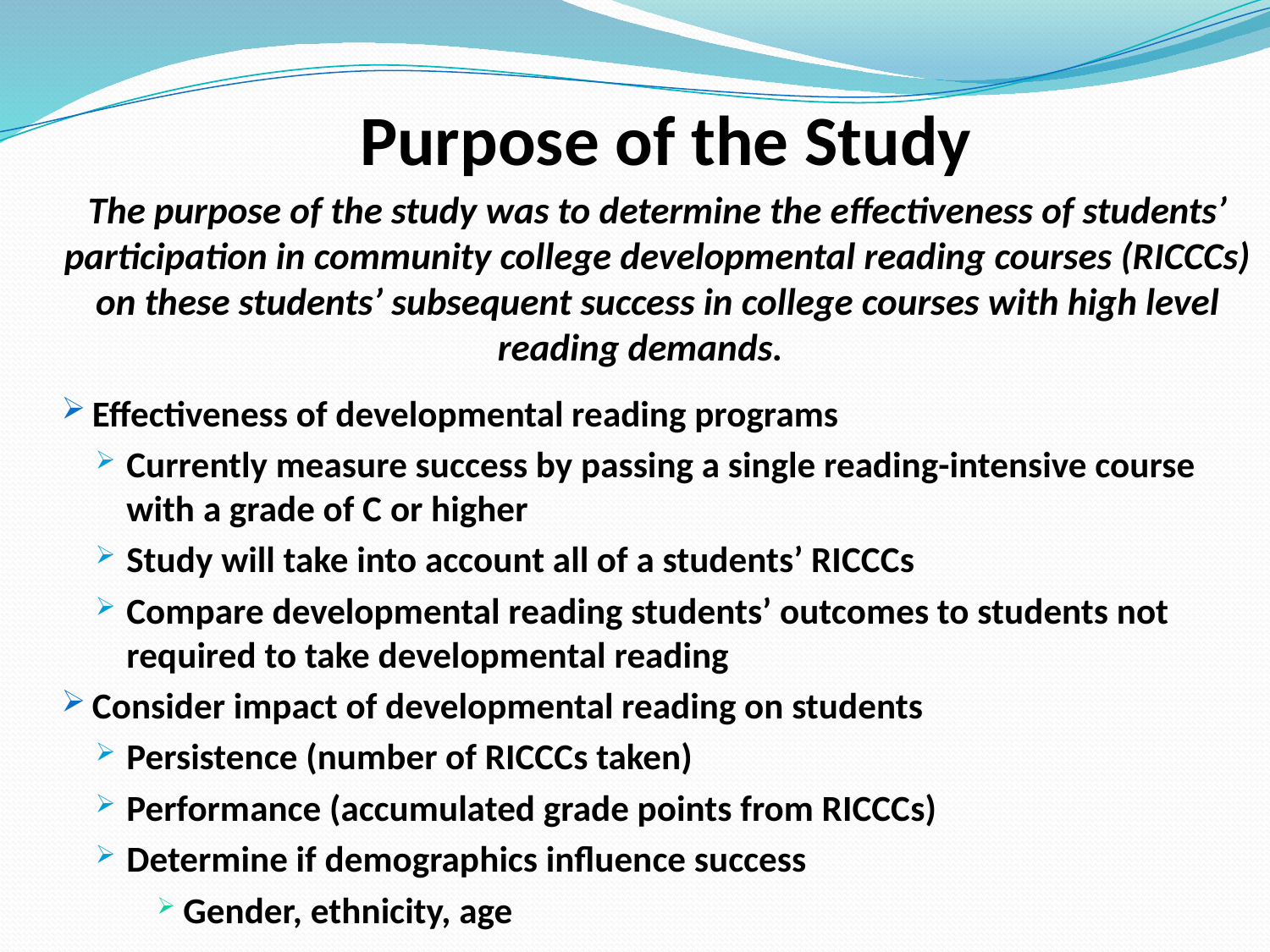

# Purpose of the Study
The purpose of the study was to determine the effectiveness of students’ participation in community college developmental reading courses (RICCCs) on these students’ subsequent success in college courses with high level reading demands.

Effectiveness of developmental reading programs
Currently measure success by passing a single reading-intensive course with a grade of C or higher
Study will take into account all of a students’ RICCCs
Compare developmental reading students’ outcomes to students not required to take developmental reading
Consider impact of developmental reading on students
Persistence (number of RICCCs taken)
Performance (accumulated grade points from RICCCs)
Determine if demographics influence success
Gender, ethnicity, age